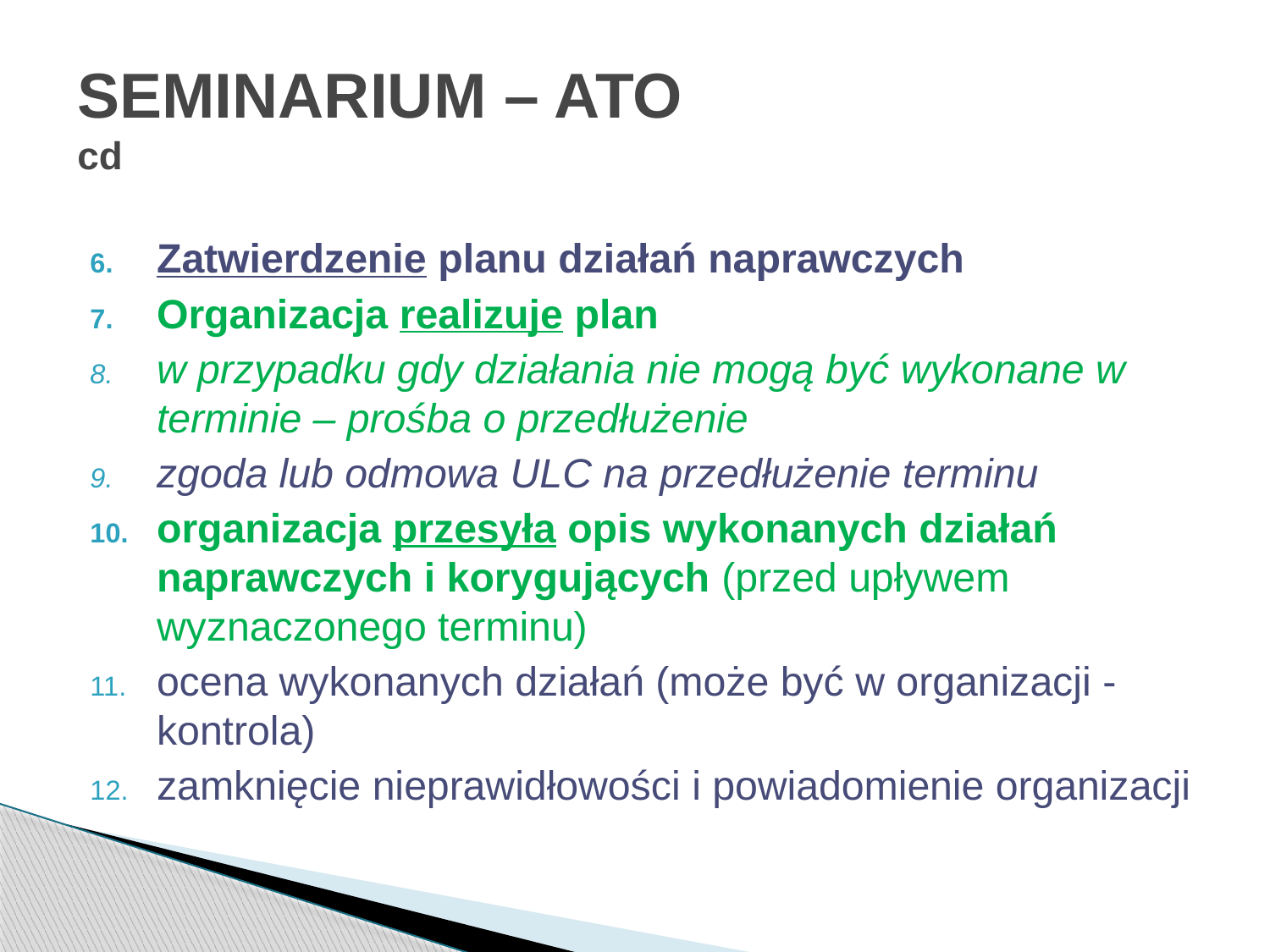

# SEMINARIUM – ATO cd
Zatwierdzenie planu działań naprawczych
Organizacja realizuje plan
w przypadku gdy działania nie mogą być wykonane w terminie – prośba o przedłużenie
zgoda lub odmowa ULC na przedłużenie terminu
organizacja przesyła opis wykonanych działań naprawczych i korygujących (przed upływem wyznaczonego terminu)
ocena wykonanych działań (może być w organizacji - kontrola)
zamknięcie nieprawidłowości i powiadomienie organizacji